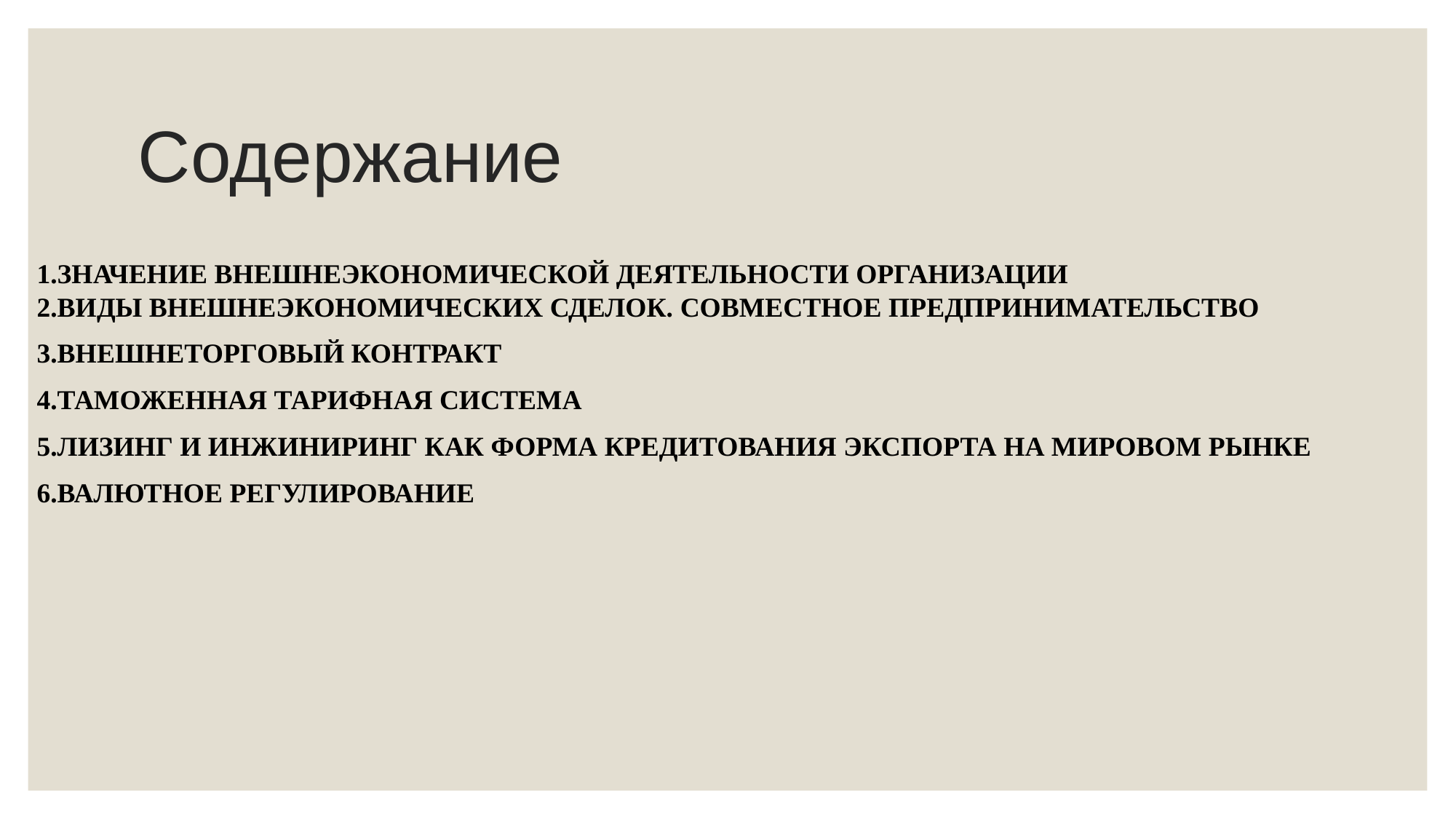

# Содержание
1.ЗНАЧЕНИЕ ВНЕШНЕЭКОНОМИЧЕСКОЙ ДЕЯТЕЛЬНОСТИ ОРГАНИЗАЦИИ
2.ВИДЫ ВНЕШНЕЭКОНОМИЧЕСКИХ СДЕЛОК. СОВМЕСТНОЕ ПРЕДПРИНИМАТЕЛЬСТВО
3.ВНЕШНЕТОРГОВЫЙ КОНТРАКТ
4.ТАМОЖЕННАЯ ТАРИФНАЯ СИСТЕМА
5.ЛИЗИНГ И ИНЖИНИРИНГ КАК ФОРМА КРЕДИТОВАНИЯ ЭКСПОРТА НА МИРОВОМ РЫНКЕ
6.ВАЛЮТНОЕ РЕГУЛИРОВАНИЕ